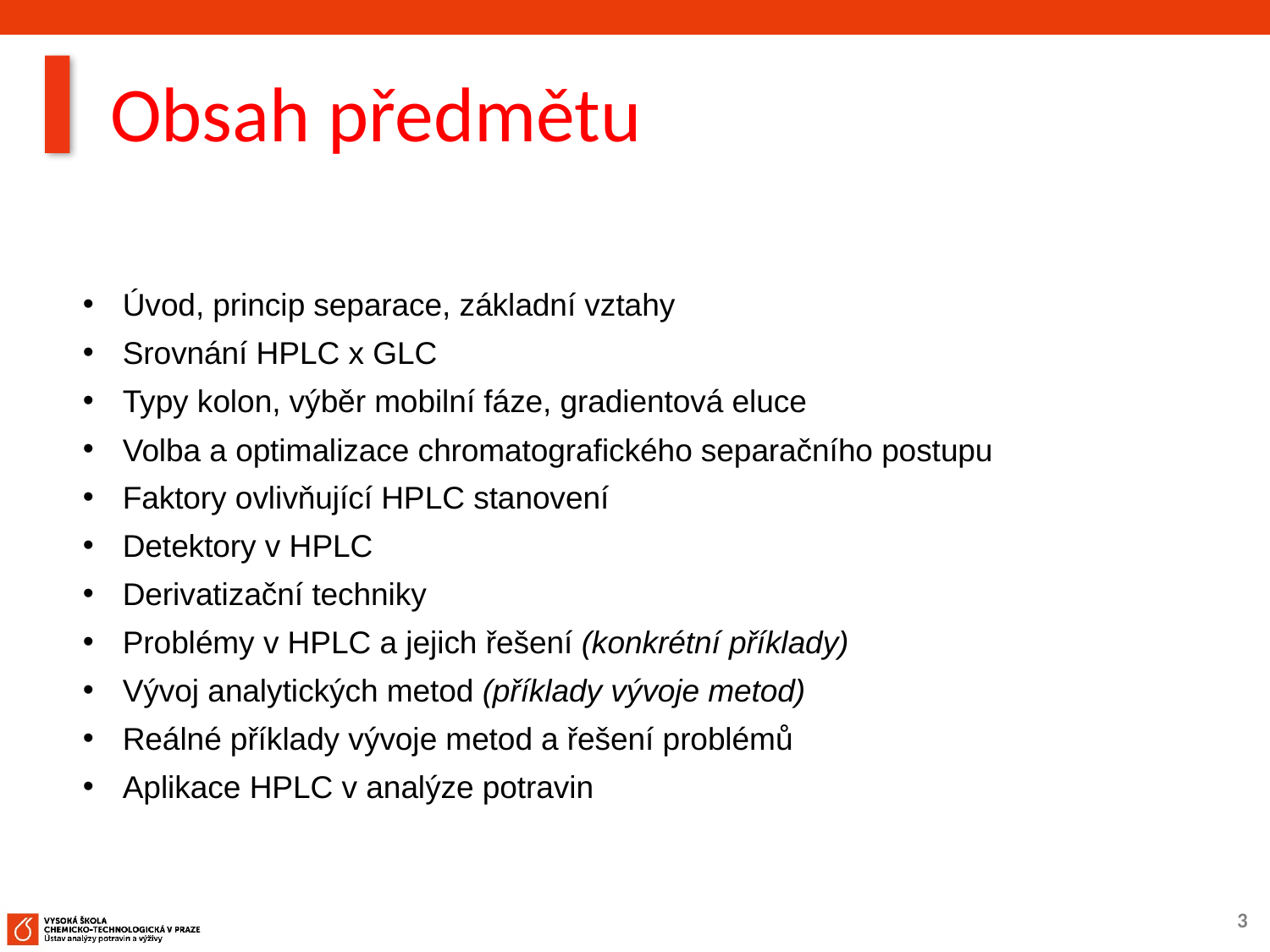

# Obsah předmětu

Úvod, princip separace, základní vztahy
Srovnání HPLC x GLC
Typy kolon, výběr mobilní fáze, gradientová eluce
Volba a optimalizace chromatografického separačního postupu
Faktory ovlivňující HPLC stanovení
Detektory v HPLC
Derivatizační techniky
Problémy v HPLC a jejich řešení (konkrétní příklady)
Vývoj analytických metod (příklady vývoje metod)
Reálné příklady vývoje metod a řešení problémů
Aplikace HPLC v analýze potravin